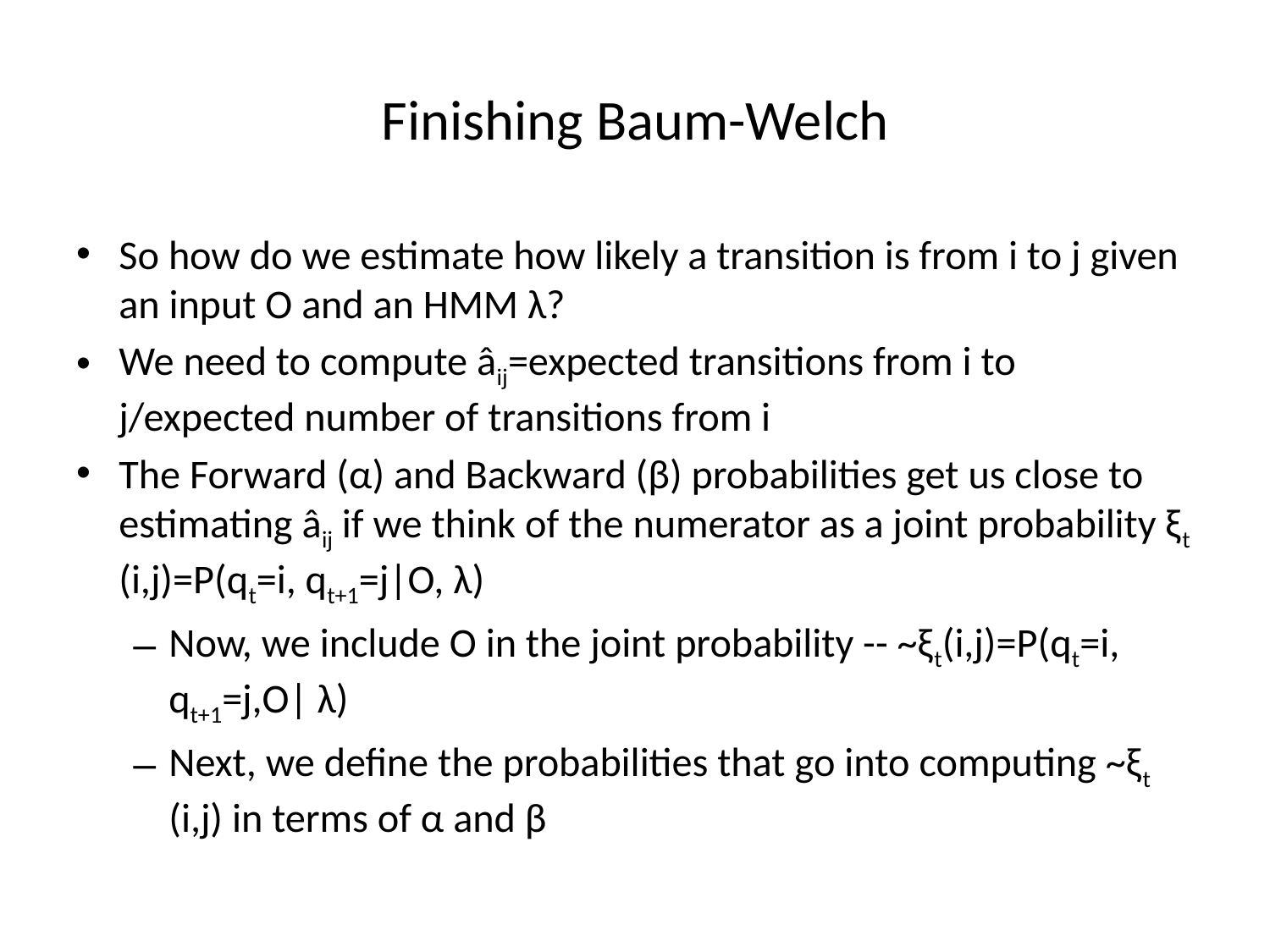

# Finishing Baum-Welch
So how do we estimate how likely a transition is from i to j given an input O and an HMM λ?
We need to compute âij=expected transitions from i to j/expected number of transitions from i
The Forward (α) and Backward (β) probabilities get us close to estimating âij if we think of the numerator as a joint probability ξt (i,j)=P(qt=i, qt+1=j|O, λ)
Now, we include O in the joint probability -- ~ξt(i,j)=P(qt=i, qt+1=j,O| λ)
Next, we define the probabilities that go into computing ~ξt (i,j) in terms of α and β